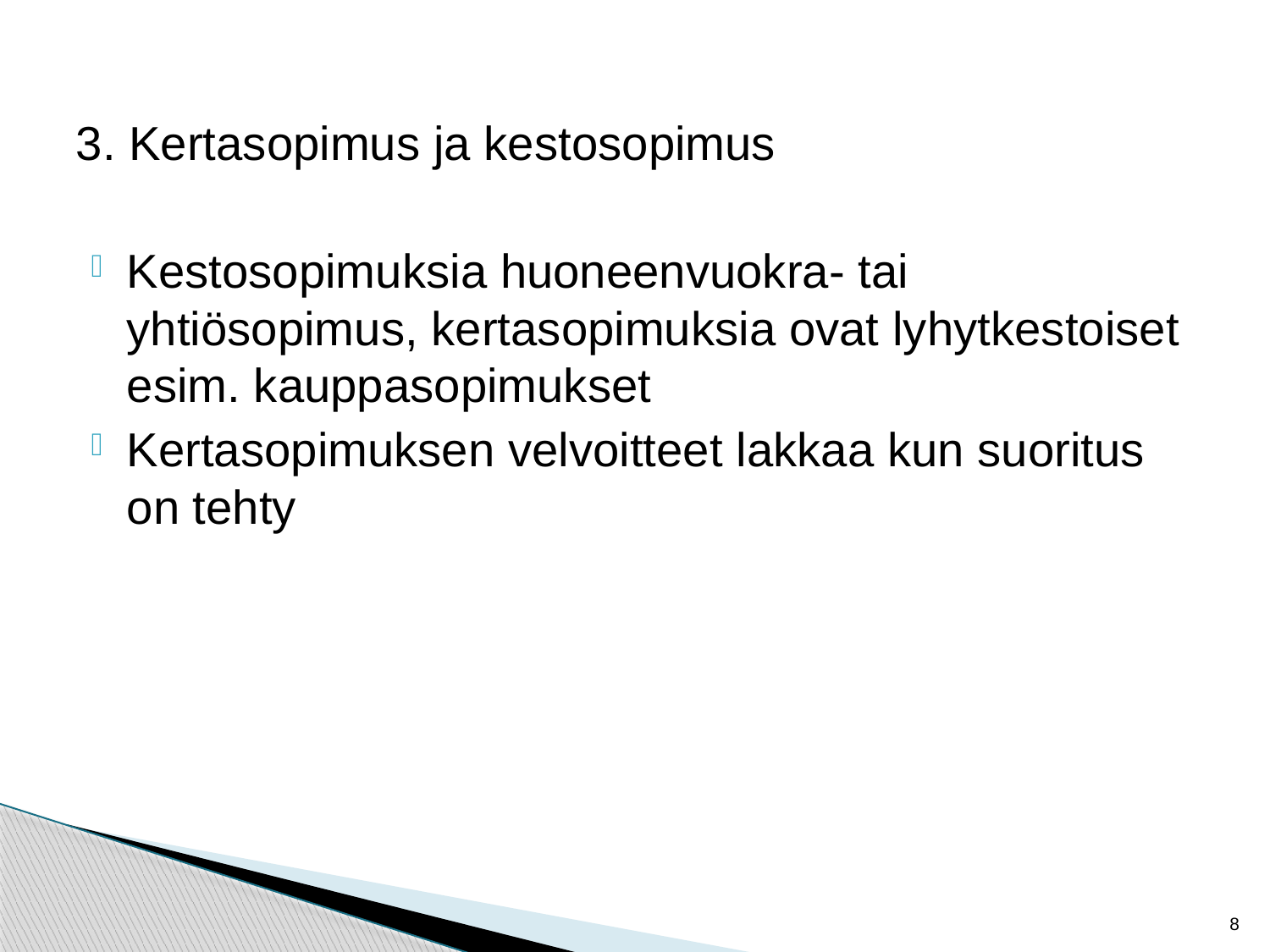

#
3. Kertasopimus ja kestosopimus

Kestosopimuksia huoneenvuokra- tai yhtiösopimus, kertasopimuksia ovat lyhytkestoiset esim. kauppasopimukset
Kertasopimuksen velvoitteet lakkaa kun suoritus on tehty
8